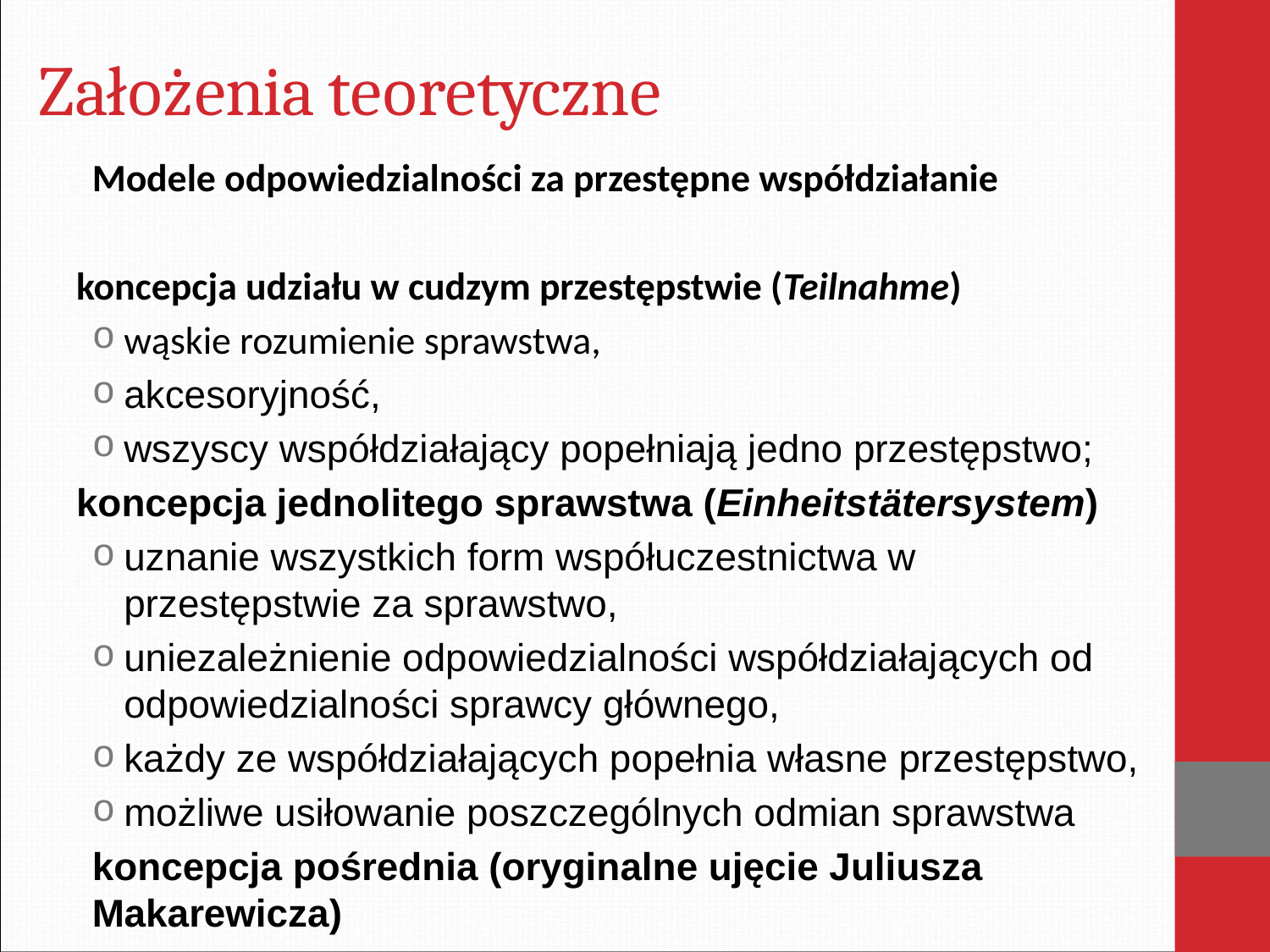

# Założenia teoretyczne
Modele odpowiedzialności za przestępne współdziałanie

koncepcja udziału w cudzym przestępstwie (Teilnahme)
wąskie rozumienie sprawstwa,
akcesoryjność,
wszyscy współdziałający popełniają jedno przestępstwo;
koncepcja jednolitego sprawstwa (Einheitstätersystem)
uznanie wszystkich form współuczestnictwa w przestępstwie za sprawstwo,
uniezależnienie odpowiedzialności współdziałających od odpowiedzialności sprawcy głównego,
każdy ze współdziałających popełnia własne przestępstwo,
możliwe usiłowanie poszczególnych odmian sprawstwa
koncepcja pośrednia (oryginalne ujęcie Juliusza Makarewicza)